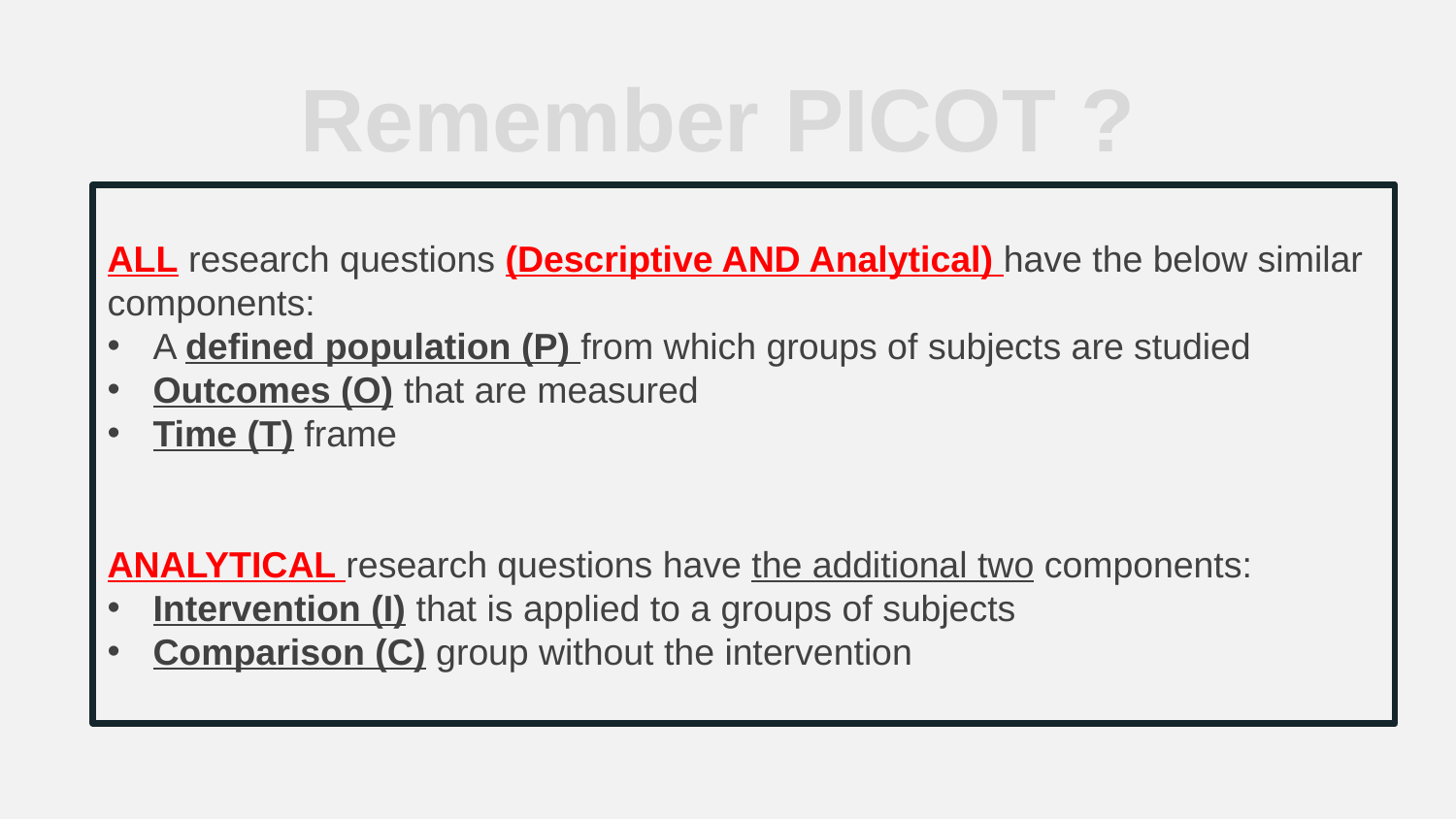

Remember PICOT ?

ALL research questions (Descriptive AND Analytical) have the below similar components:
A defined population (P) from which groups of subjects are studied
Outcomes (O) that are measured
Time (T) frame

ANALYTICAL research questions have the additional two components:
Intervention (I) that is applied to a groups of subjects
Comparison (C) group without the intervention